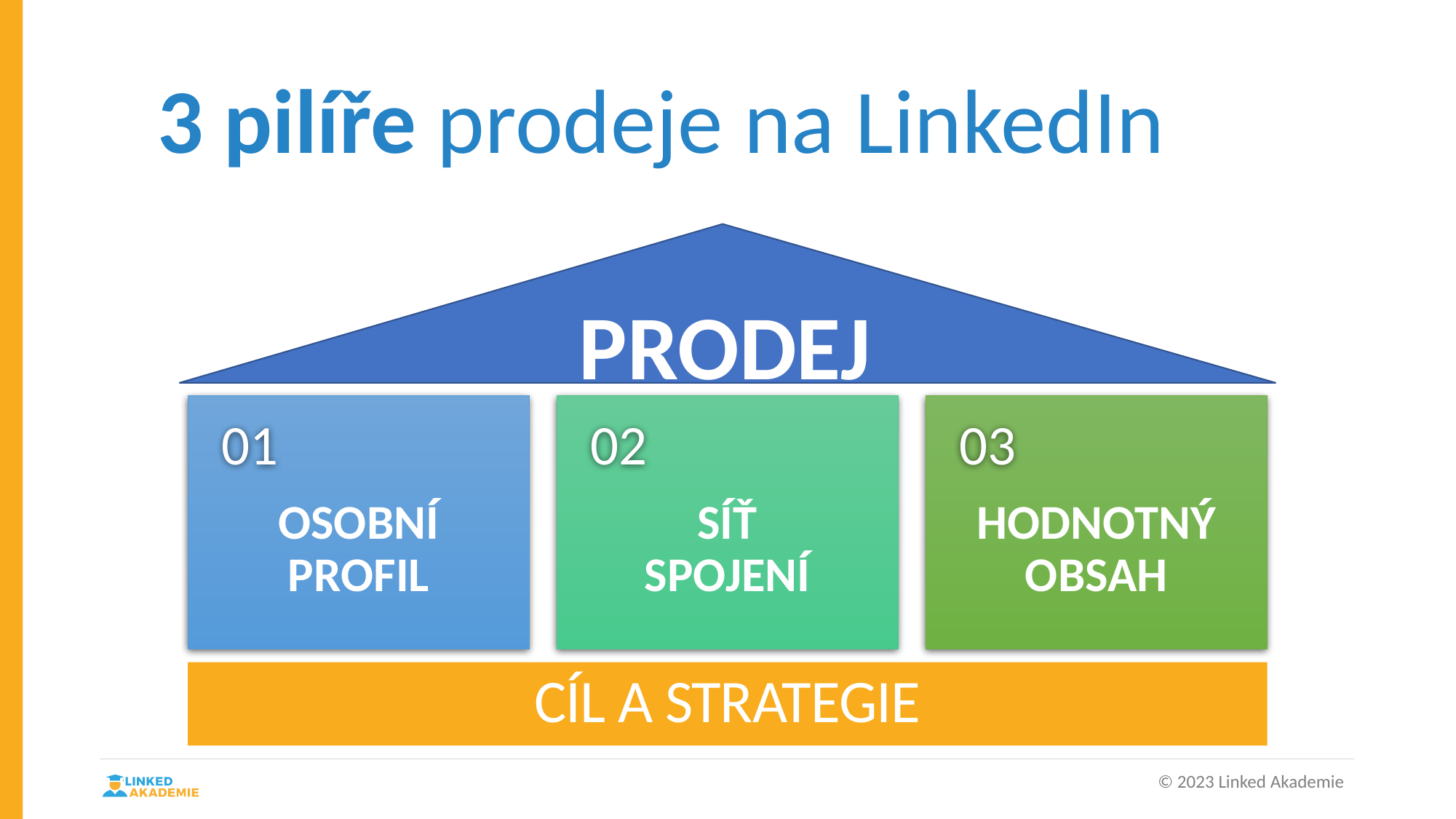

# 3 pilíře prodeje na LinkedIn
PRODEJ
OSOBNÍ PROFIL
01
SÍŤ
SPOJENÍ
02
HODNOTNÝ OBSAH
03
CÍL A STRATEGIE